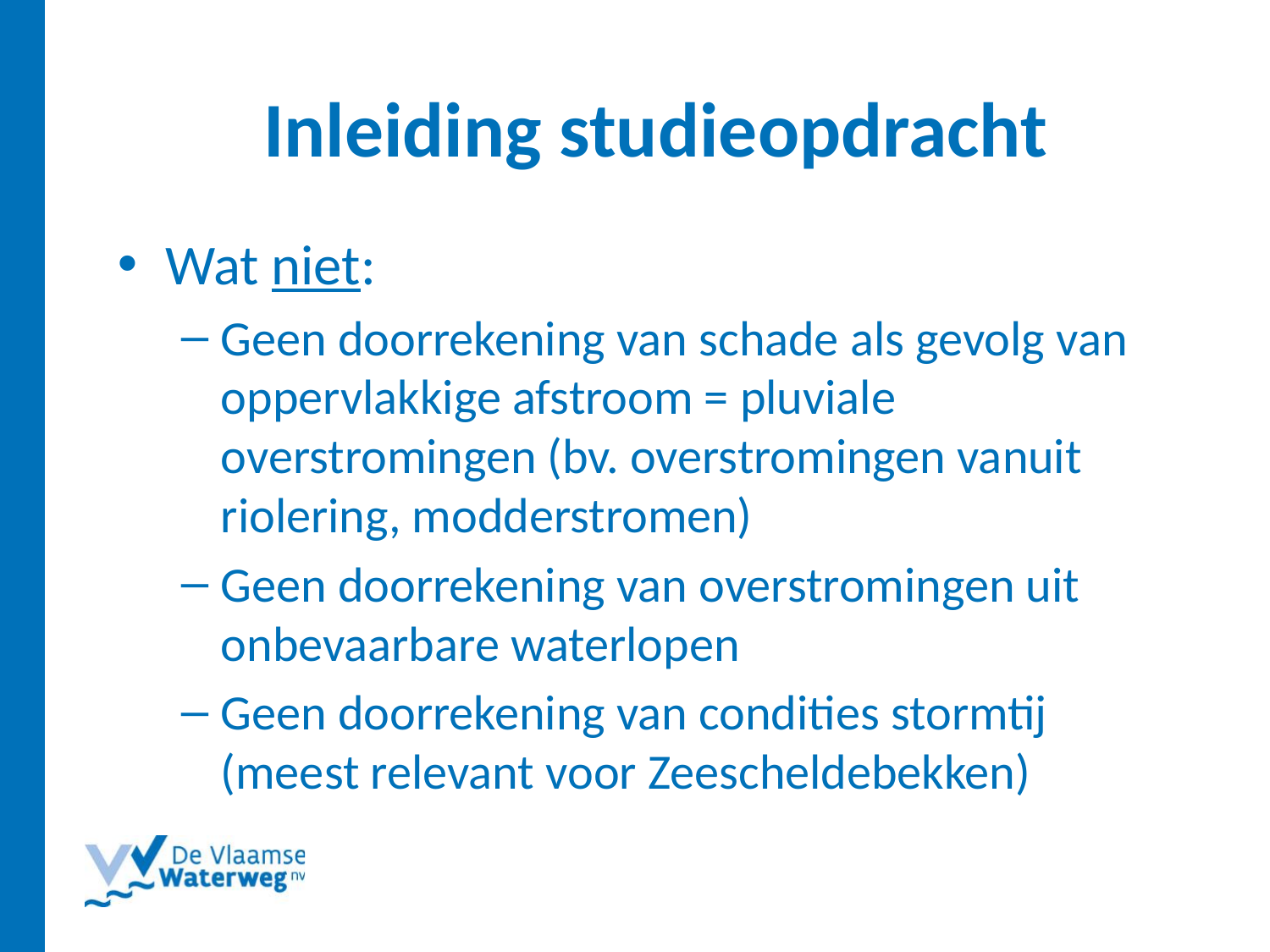

Inleiding studieopdracht
Wat niet:
Geen doorrekening van schade als gevolg van oppervlakkige afstroom = pluviale overstromingen (bv. overstromingen vanuit riolering, modderstromen)
Geen doorrekening van overstromingen uit onbevaarbare waterlopen
Geen doorrekening van condities stormtij (meest relevant voor Zeescheldebekken)